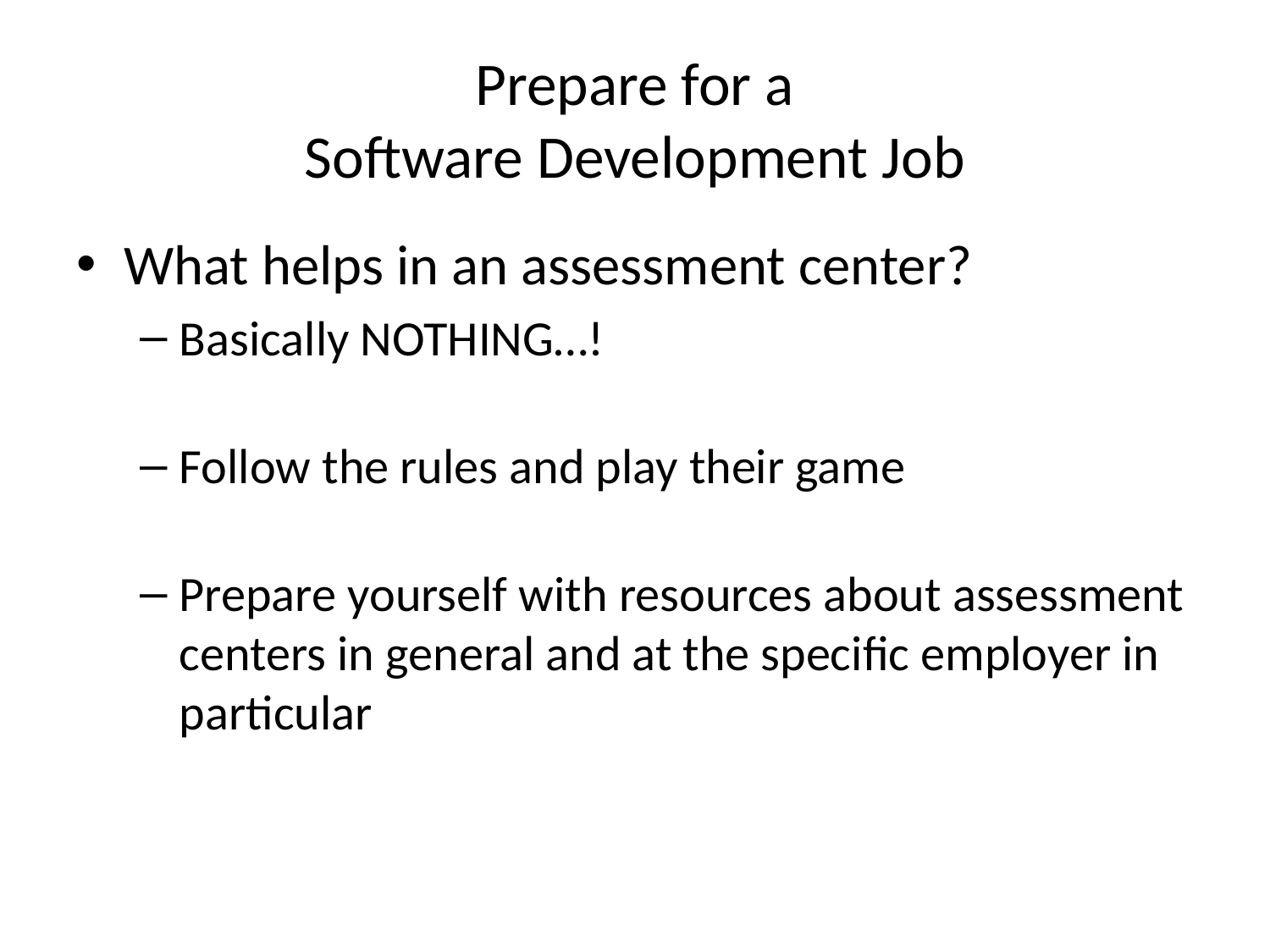

# Prepare for a Software Development Job
What helps in an assessment center?
Basically NOTHING…!
Follow the rules and play their game
Prepare yourself with resources about assessment centers in general and at the specific employer in particular